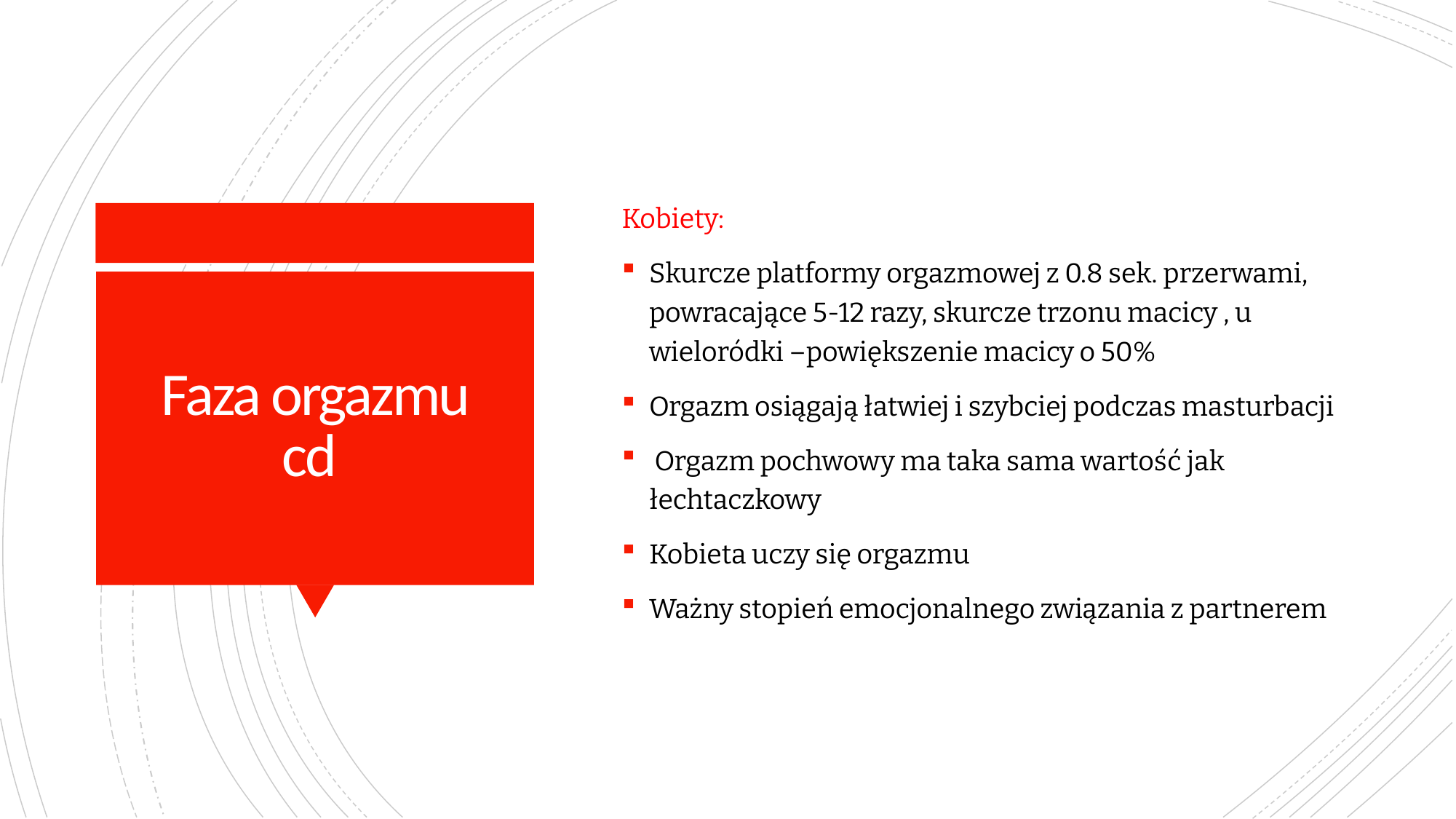

Kobiety:
Skurcze platformy orgazmowej z 0.8 sek. przerwami, powracające 5-12 razy, skurcze trzonu macicy , u wieloródki –powiększenie macicy o 50%
Orgazm osiągają łatwiej i szybciej podczas masturbacji
 Orgazm pochwowy ma taka sama wartość jak łechtaczkowy
Kobieta uczy się orgazmu
Ważny stopień emocjonalnego związania z partnerem
# Faza orgazmu cd